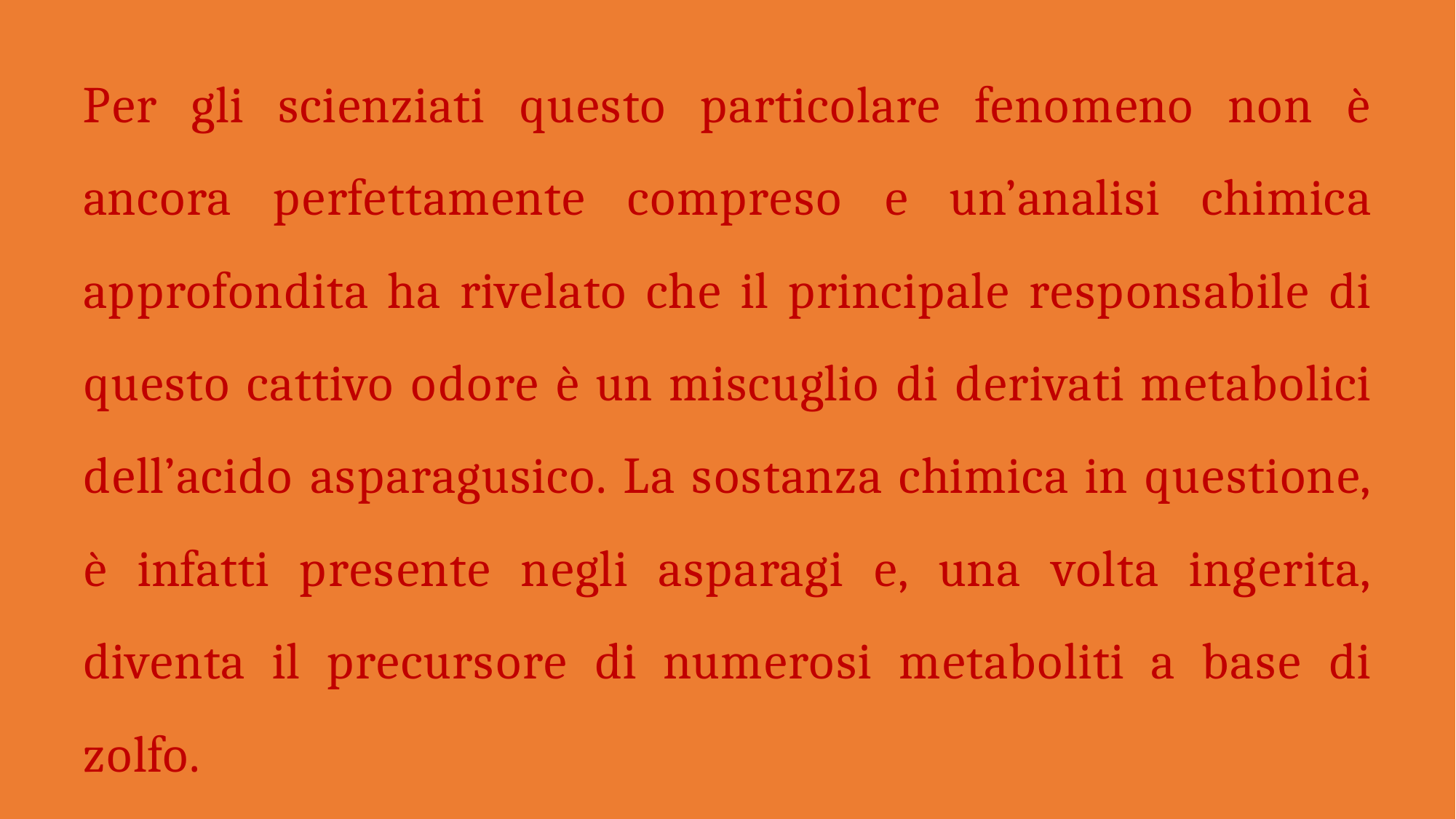

Per gli scienziati questo particolare fenomeno non è ancora perfettamente compreso e un’analisi chimica approfondita ha rivelato che il principale responsabile di questo cattivo odore è un miscuglio di derivati metabolici dell’acido asparagusico. La sostanza chimica in questione, è infatti presente negli asparagi e, una volta ingerita, diventa il precursore di numerosi metaboliti a base di zolfo.